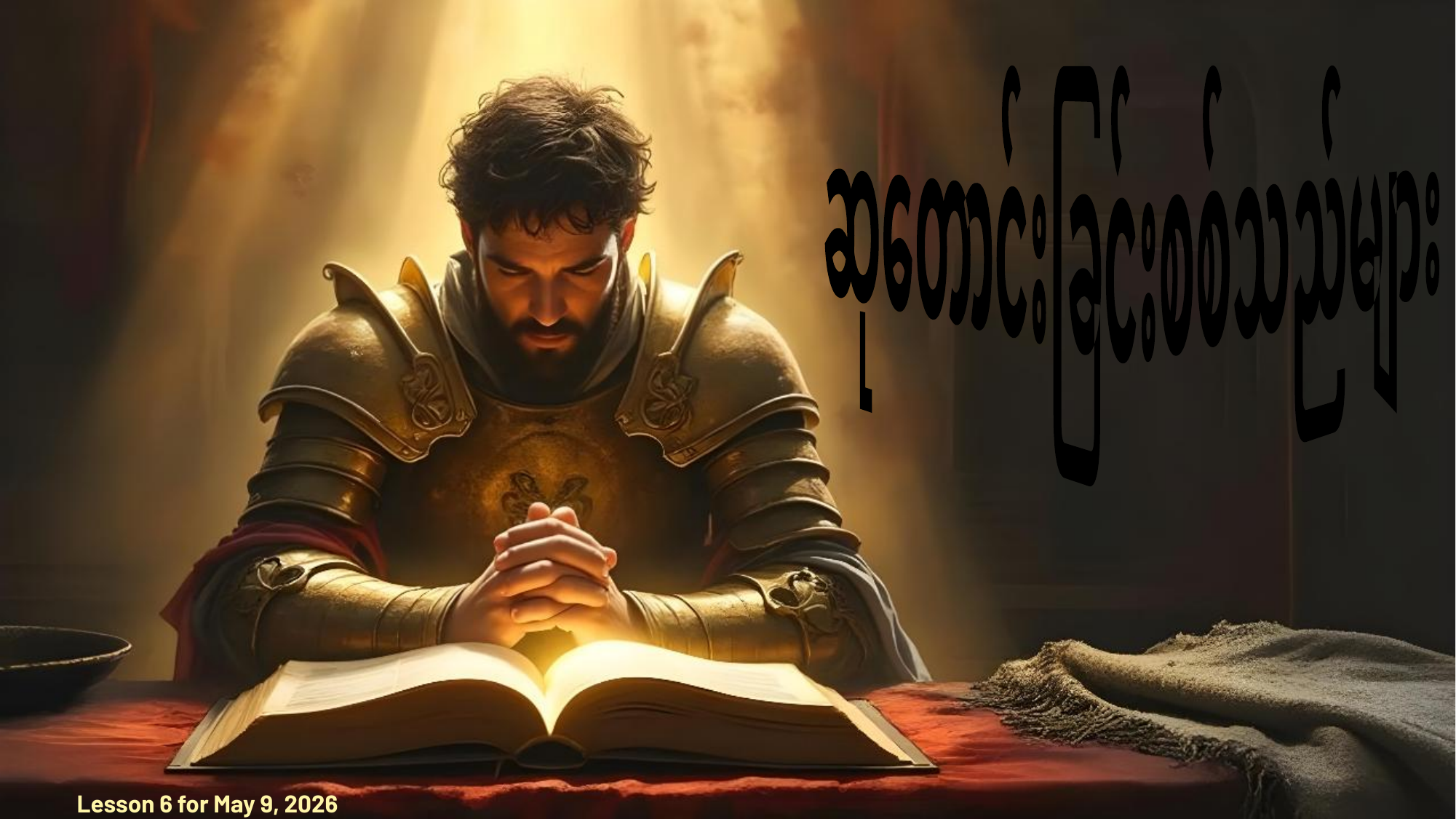

ဆုတောင်းခြင်းစစ်သည်များ
Lesson 6 for May 9, 2026